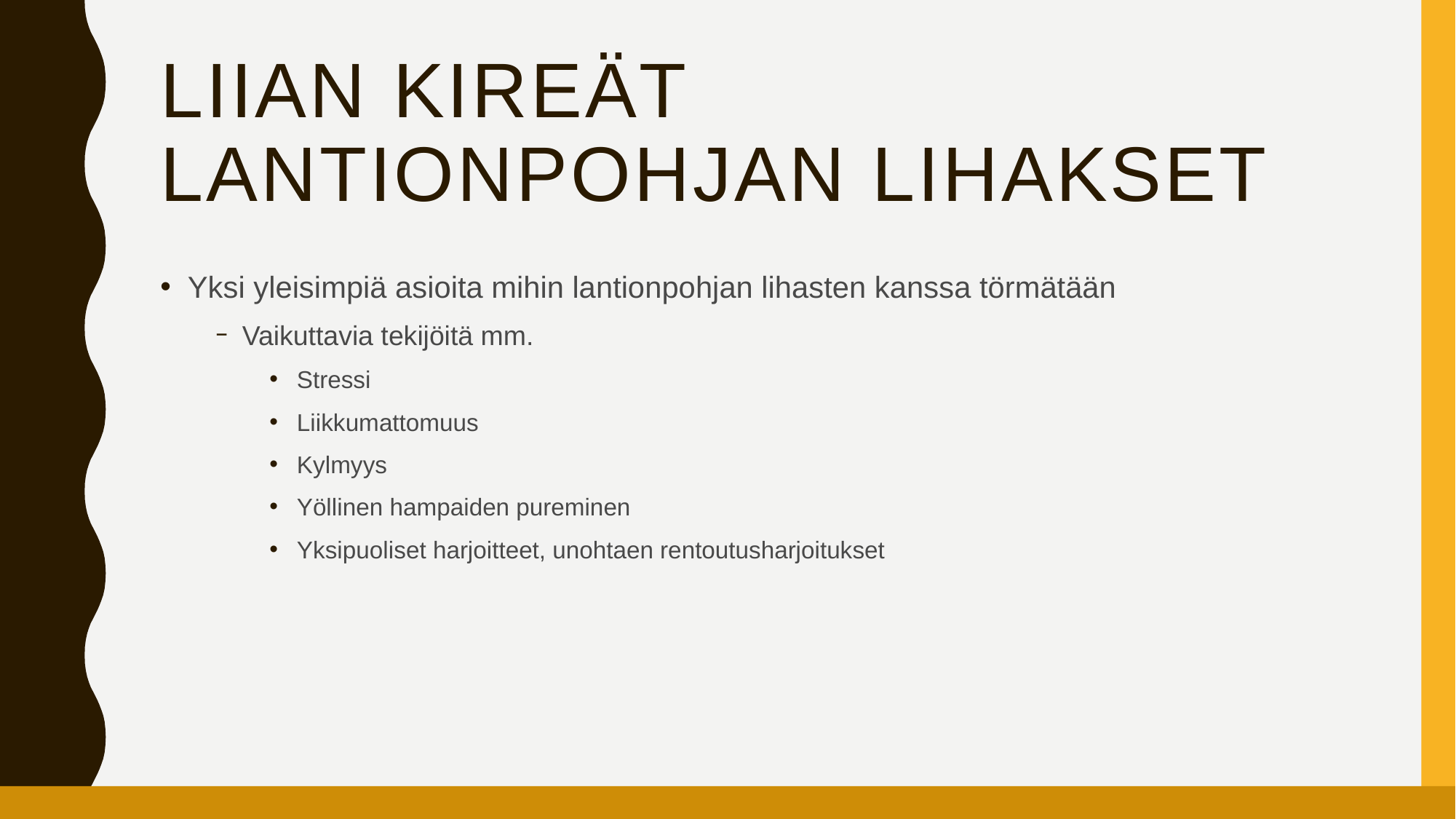

# Liian kireät lantionpohjan lihakset
Yksi yleisimpiä asioita mihin lantionpohjan lihasten kanssa törmätään
Vaikuttavia tekijöitä mm.
Stressi
Liikkumattomuus
Kylmyys
Yöllinen hampaiden pureminen
Yksipuoliset harjoitteet, unohtaen rentoutusharjoitukset